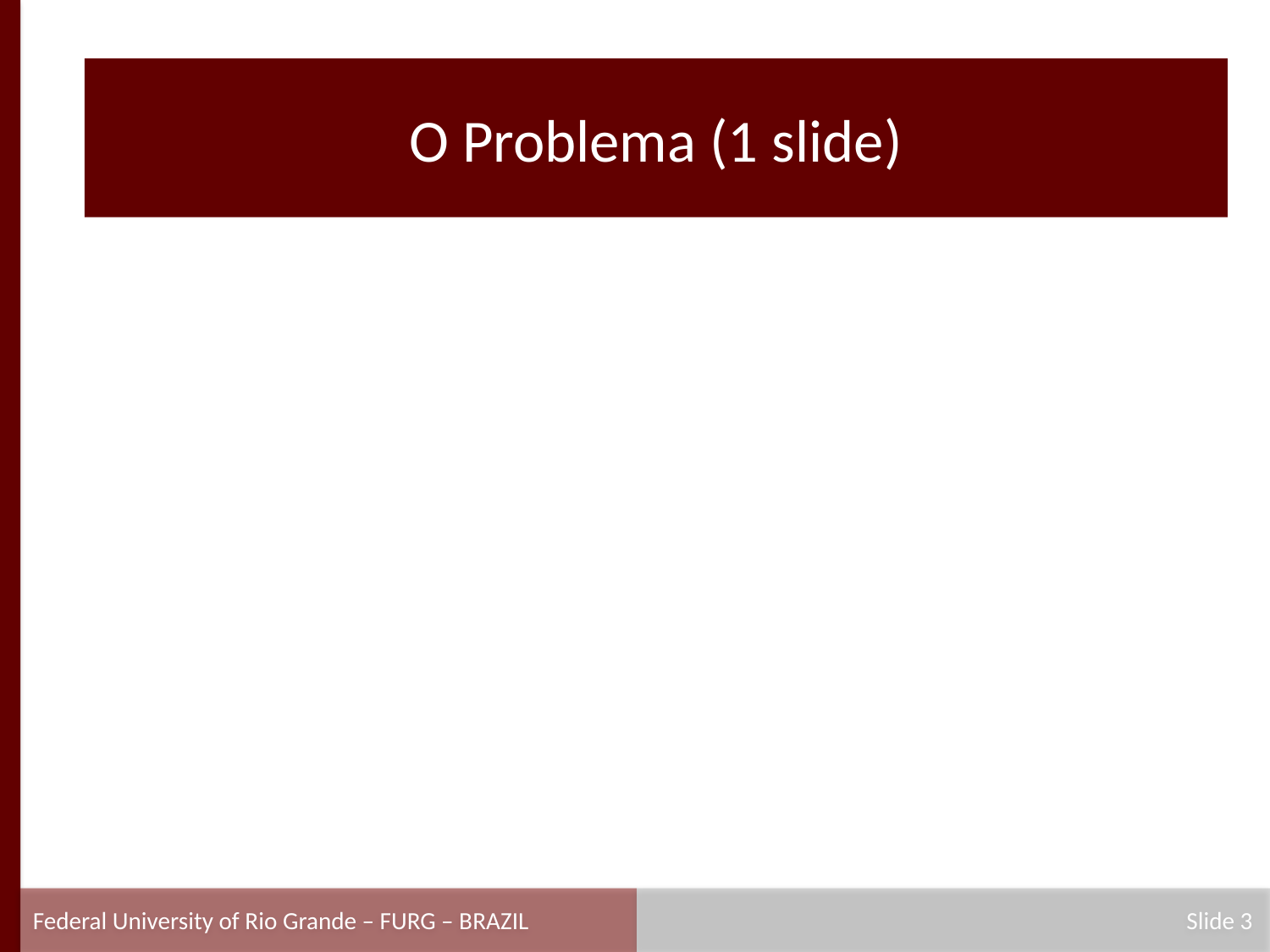

O Problema (1 slide)

Federal University of Rio Grande – FURG – BRAZIL
                                                                  Slide 3